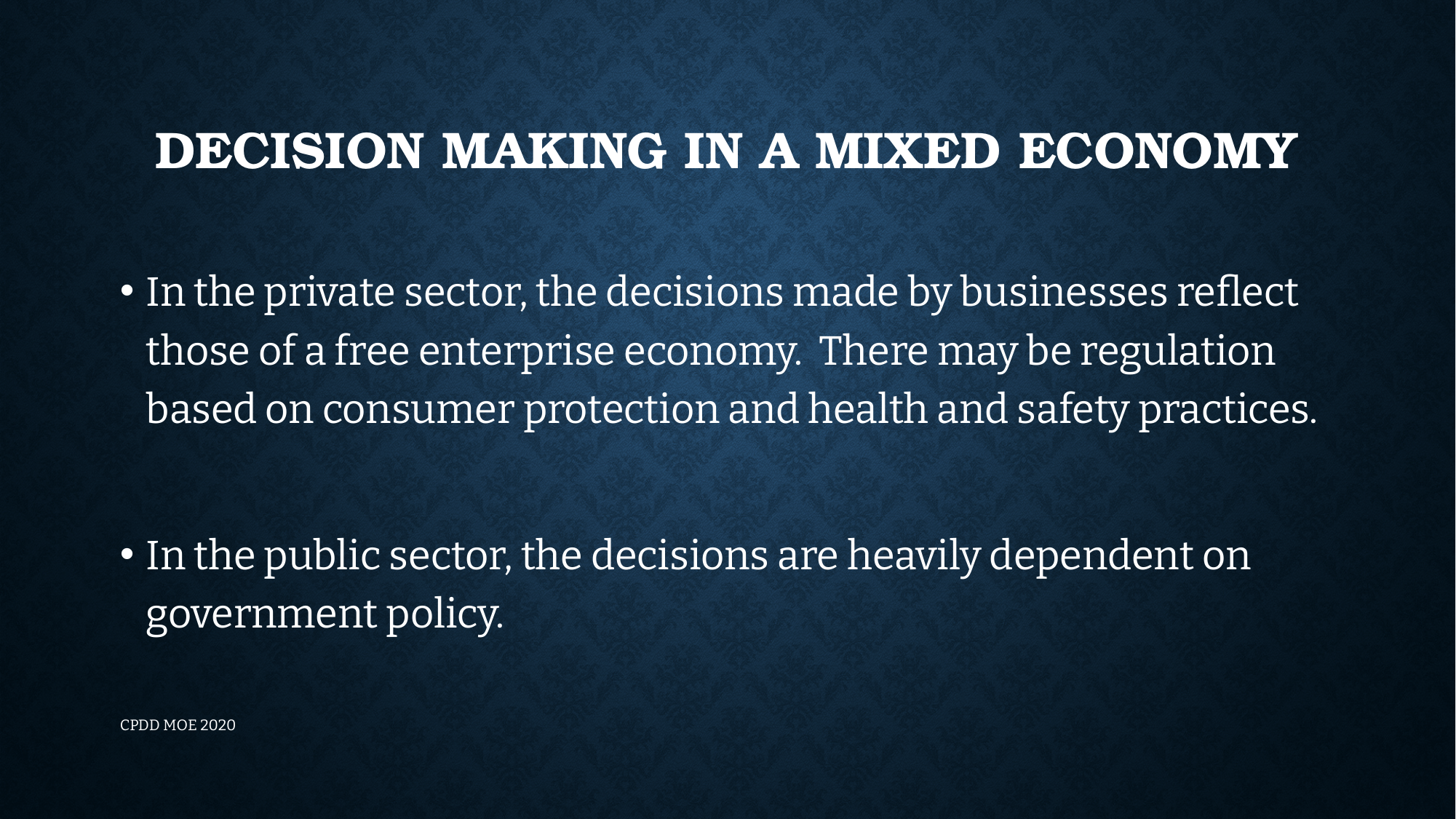

# Decision making in a Mixed Economy
In the private sector, the decisions made by businesses reflect those of a free enterprise economy.  There may be regulation based on consumer protection and health and safety practices.

In the public sector, the decisions are heavily dependent on government policy.
CPDD MOE 2020